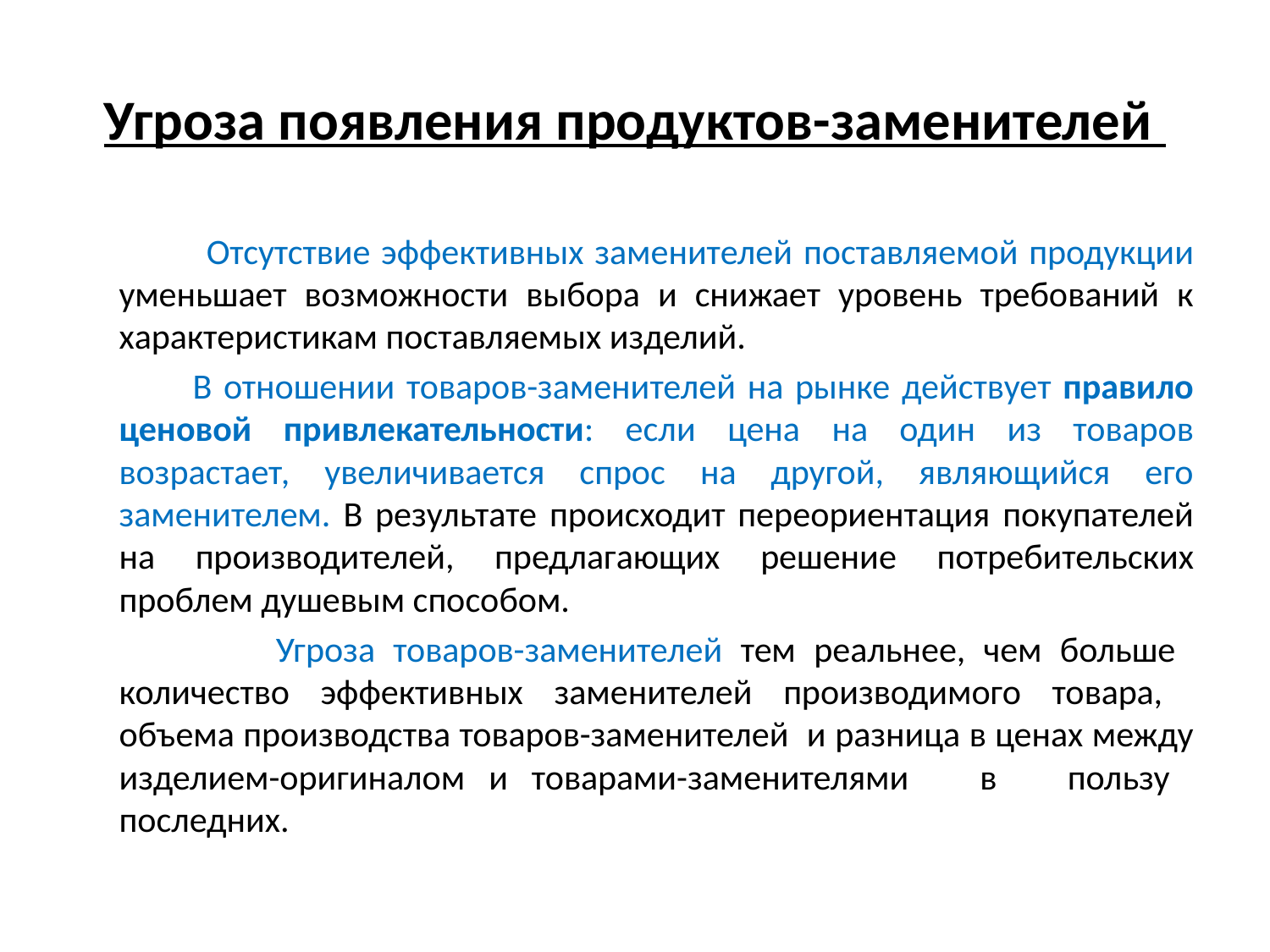

# Угроза появления продуктов-заменителей
            Отсутствие эффективных заменителей поставляемой продукции уменьшает возможности выбора и снижает уровень требований к характеристикам поставляемых изделий.
          В отношении товаров-заменителей на рынке действует правило ценовой привлекательности: если цена на один из товаров возрастает, увеличивается спрос на другой, являющийся его заменителем. В результате происходит переориентация покупателей на производителей, предлагающих решение потребительских проблем душевым способом.
           Угроза товаров-заменителей тем реальнее, чем больше  количество эффективных заменителей производимого товара,  объема производства товаров-заменителей  и разница в ценах между изделием-оригиналом и товарами-заменителями   в   пользу  последних.